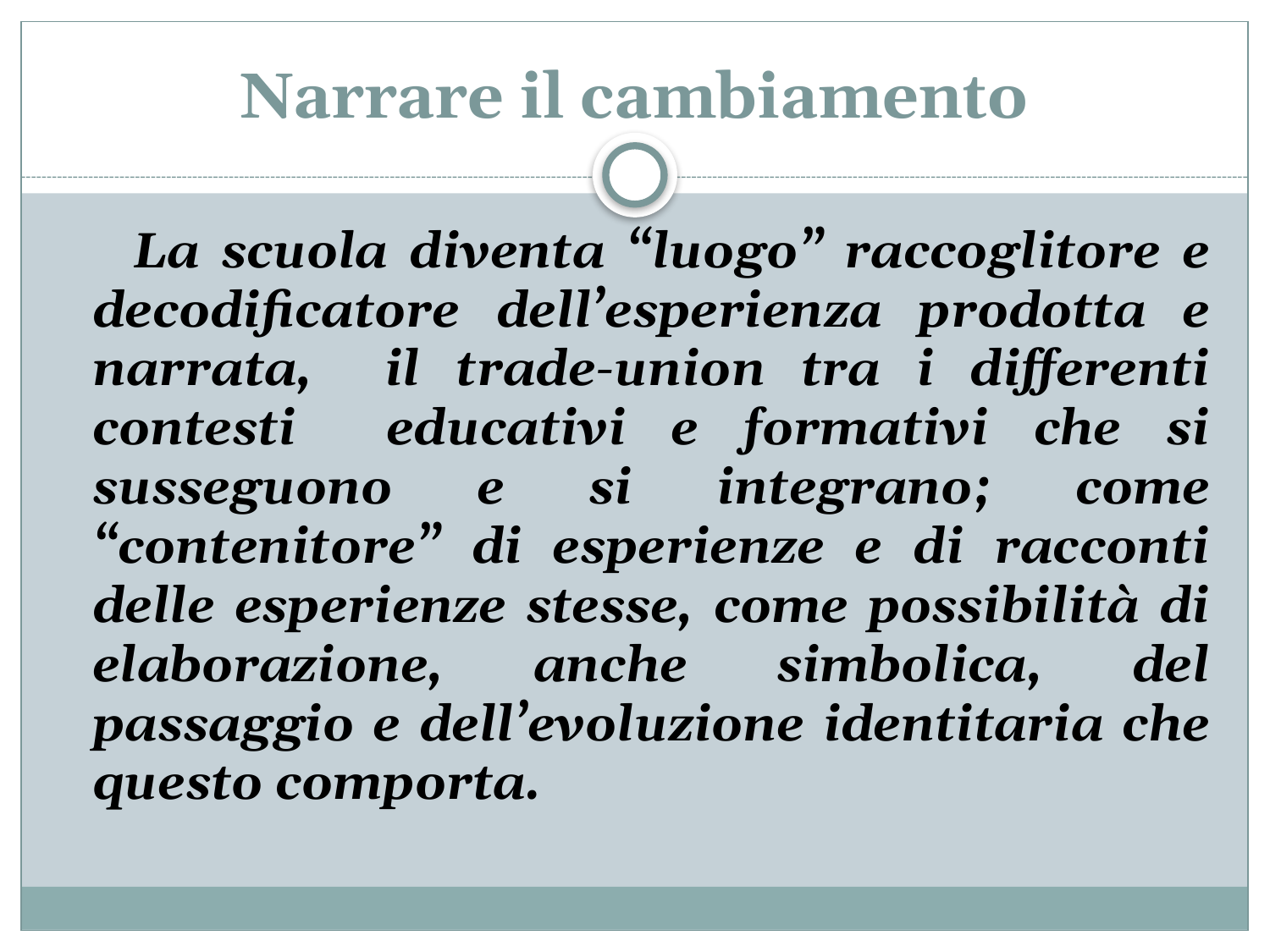

# Narrare il cambiamento
    La scuola diventa “luogo” raccoglitore e decodificatore dell’esperienza prodotta e narrata,  il trade-union tra i differenti contesti  educativi e formativi che si susseguono e si integrano; come “contenitore” di esperienze e di racconti delle esperienze stesse, come possibilità di elaborazione, anche simbolica, del passaggio e dell’evoluzione identitaria che questo comporta.